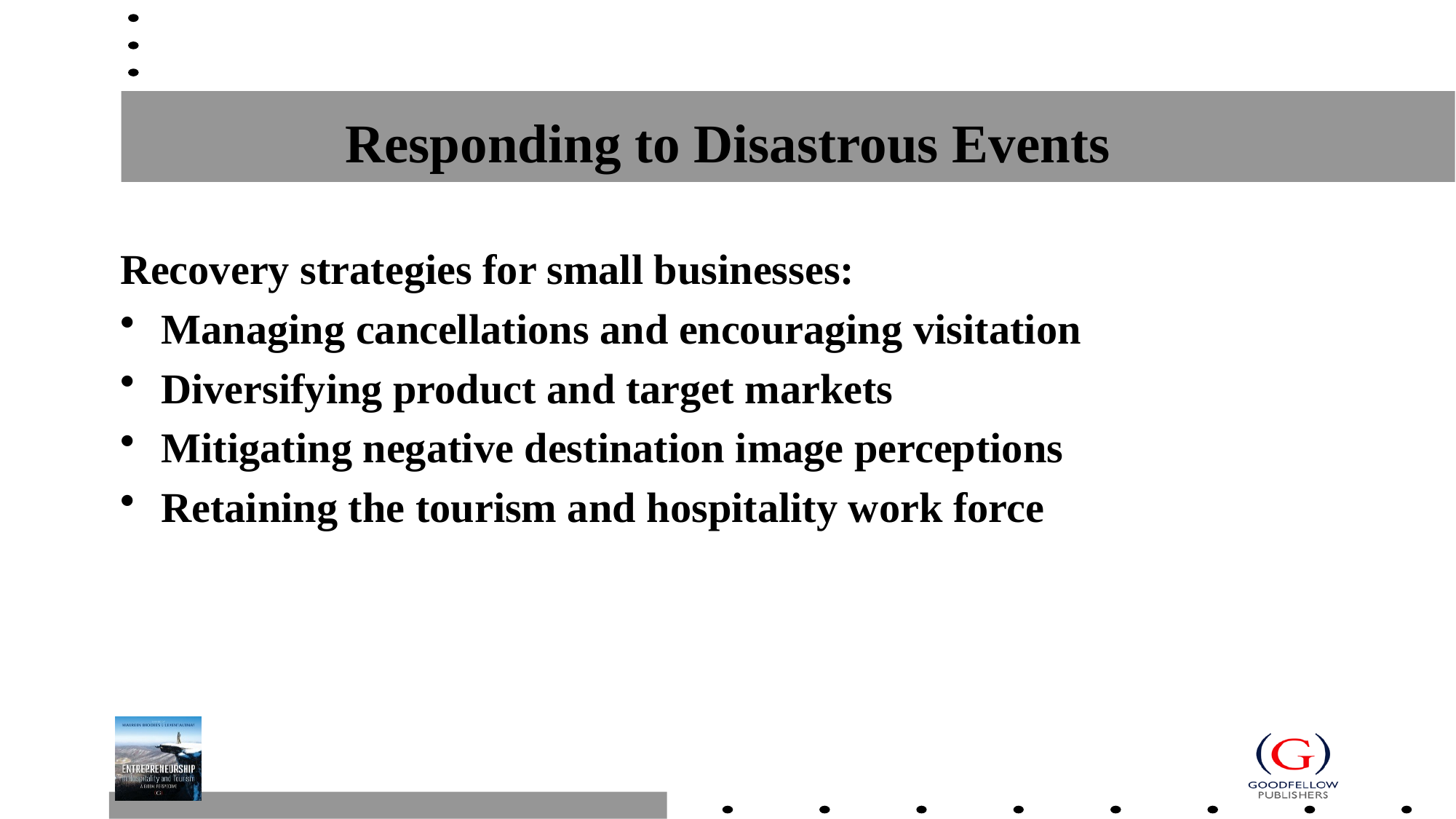

# Responding to Disastrous Events
Recovery strategies for small businesses:
Managing cancellations and encouraging visitation
Diversifying product and target markets
Mitigating negative destination image perceptions
Retaining the tourism and hospitality work force